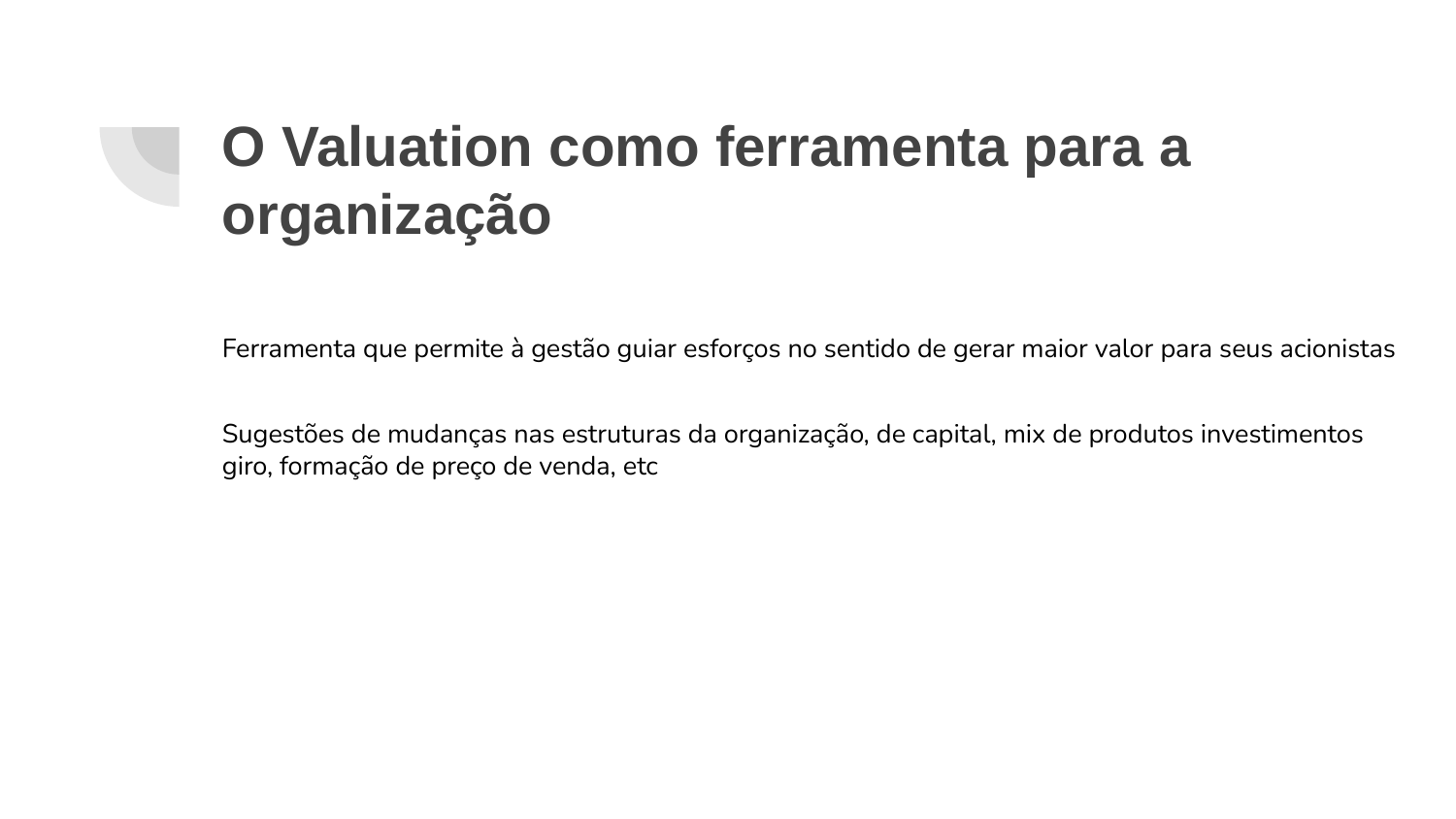

# O Valuation como ferramenta para a organização
Ferramenta que permite à gestão guiar esforços no sentido de gerar maior valor para seus acionistas

Sugestões de mudanças nas estruturas da organização, de capital, mix de produtos investimentos giro, formação de preço de venda, etc